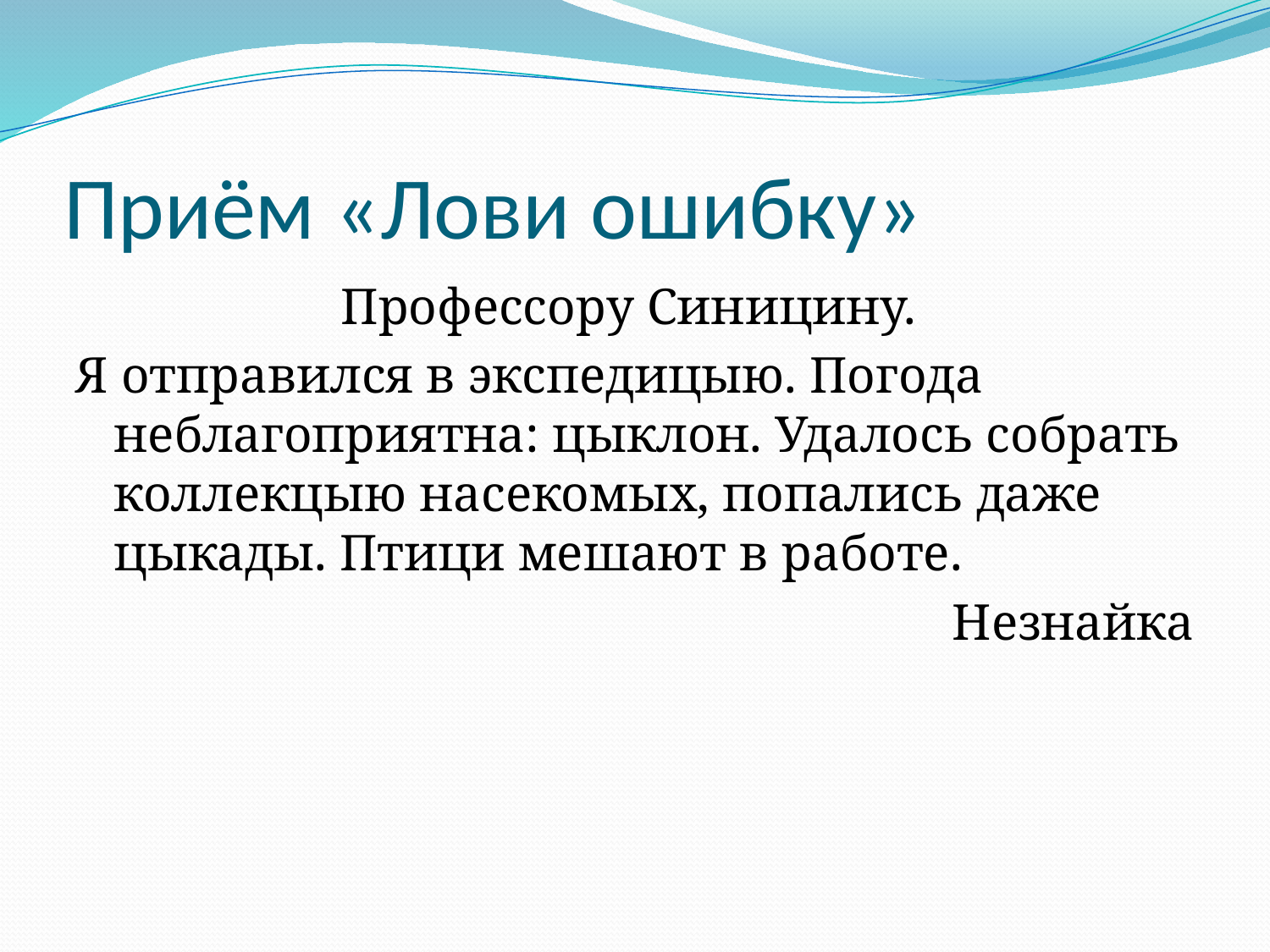

# Приём «Лови ошибку»
Профессору Синицину.
Я отправился в экспедицыю. Погода неблагоприятна: цыклон. Удалось собрать коллекцыю насекомых, попались даже цыкады. Птици мешают в работе.
Незнайка